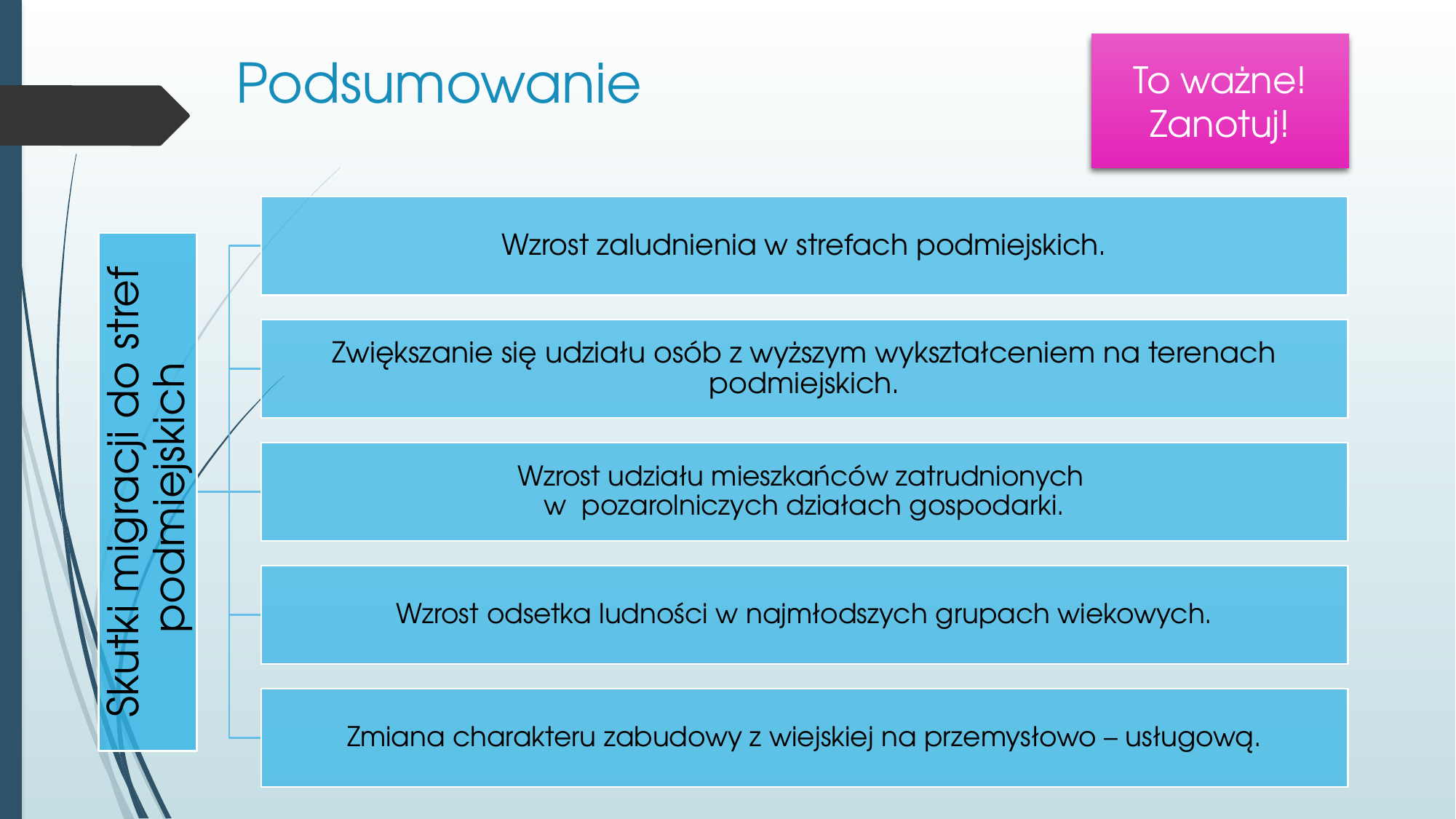

To ważne! Zanotuj!
# Podsumowanie

Skutki migracji do stref podmiejskich
Wzrost zaludnienia w strefach podmiejskich.
Zwiększanie się udziału osób z wyższym wykształceniem na terenach podmiejskich.
Wzrost udziału mieszkańców zatrudnionych
w  pozarolniczych działach gospodarki.
Wzrost odsetka ludności w najmłodszych grupach wiekowych.
Zmiana charakteru zabudowy z wiejskiej na przemysłowo – usługową.